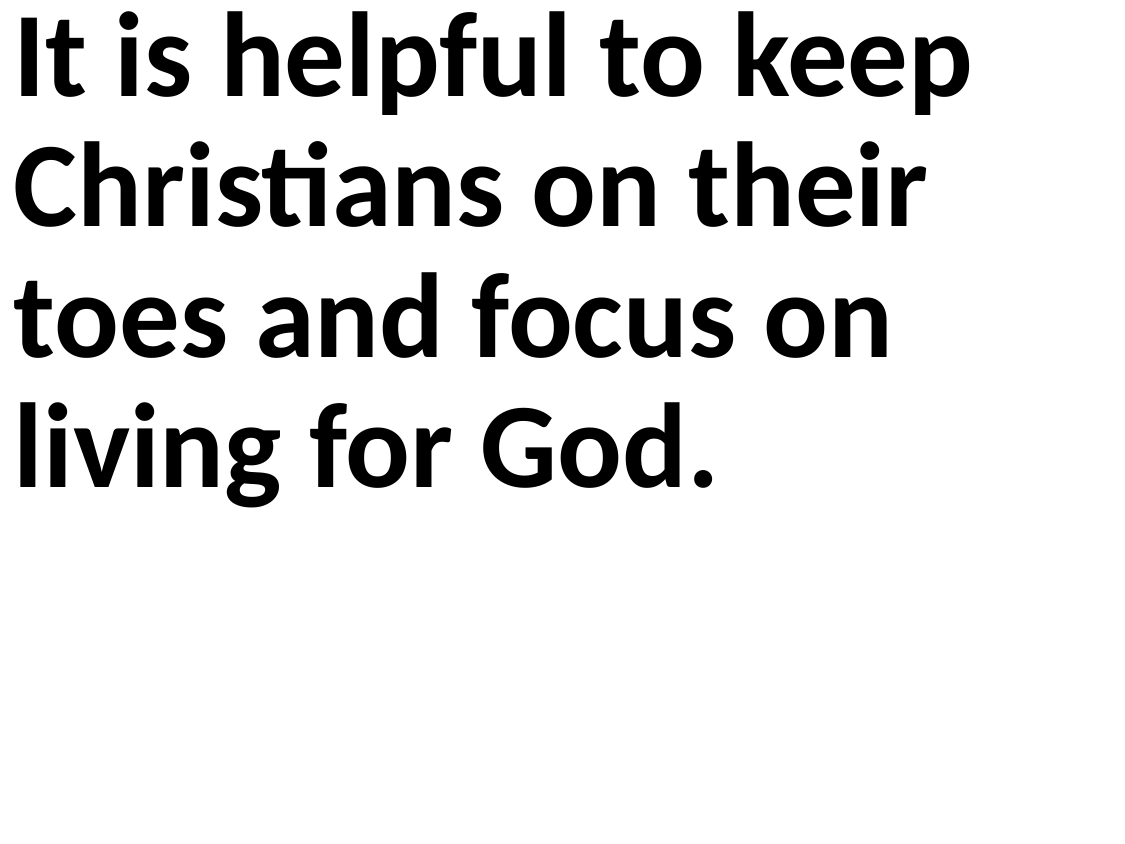

It is helpful to keep Christians on their toes and focus on living for God.